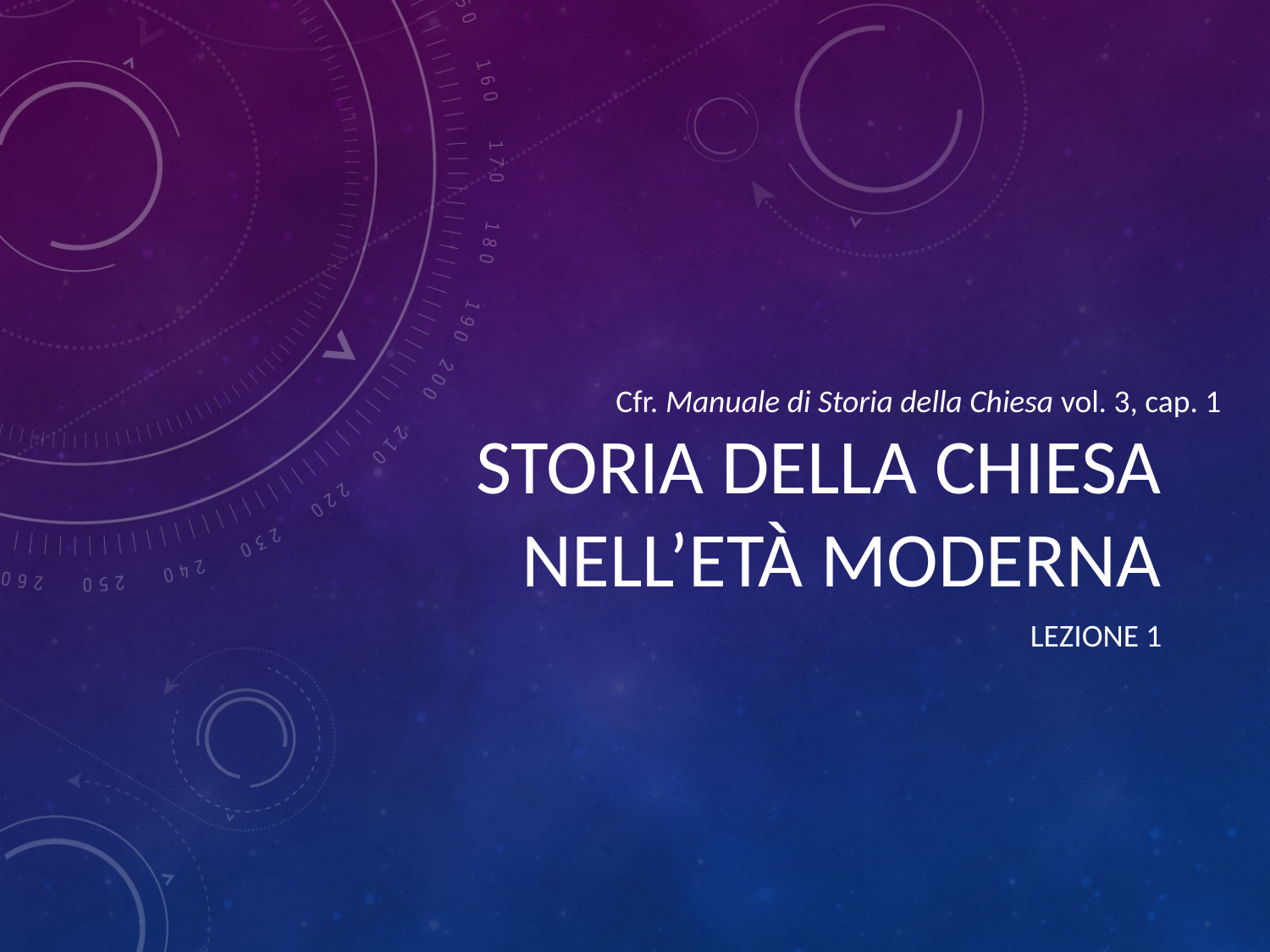

# Storia della Chiesa nell’età moderna
Cfr. Manuale di Storia della Chiesa vol. 3, cap. 1
Lezione 1